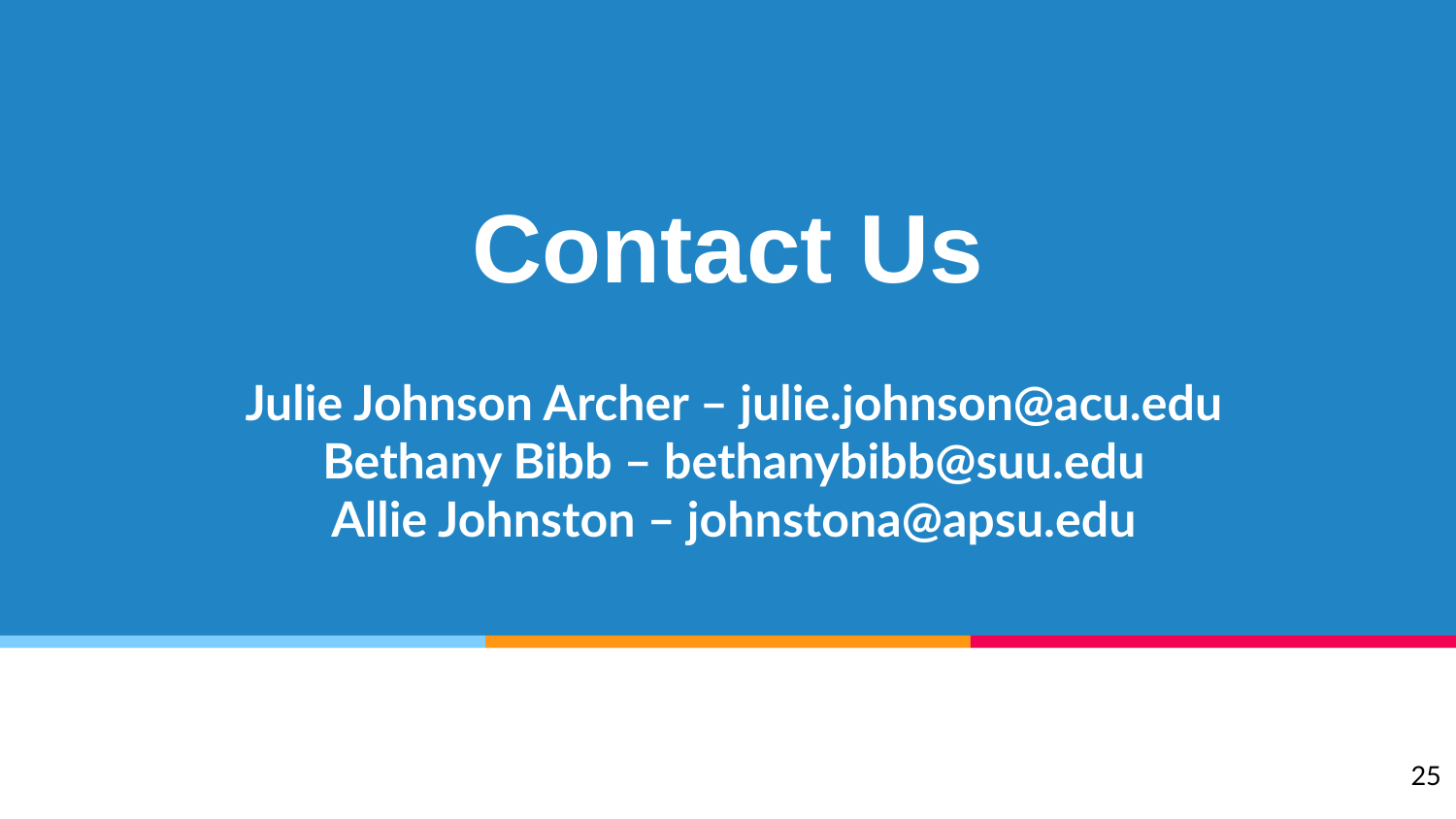

# Contact Us
Julie Johnson Archer – julie.johnson@acu.edu
Bethany Bibb – bethanybibb@suu.edu
Allie Johnston – johnstona@apsu.edu
25